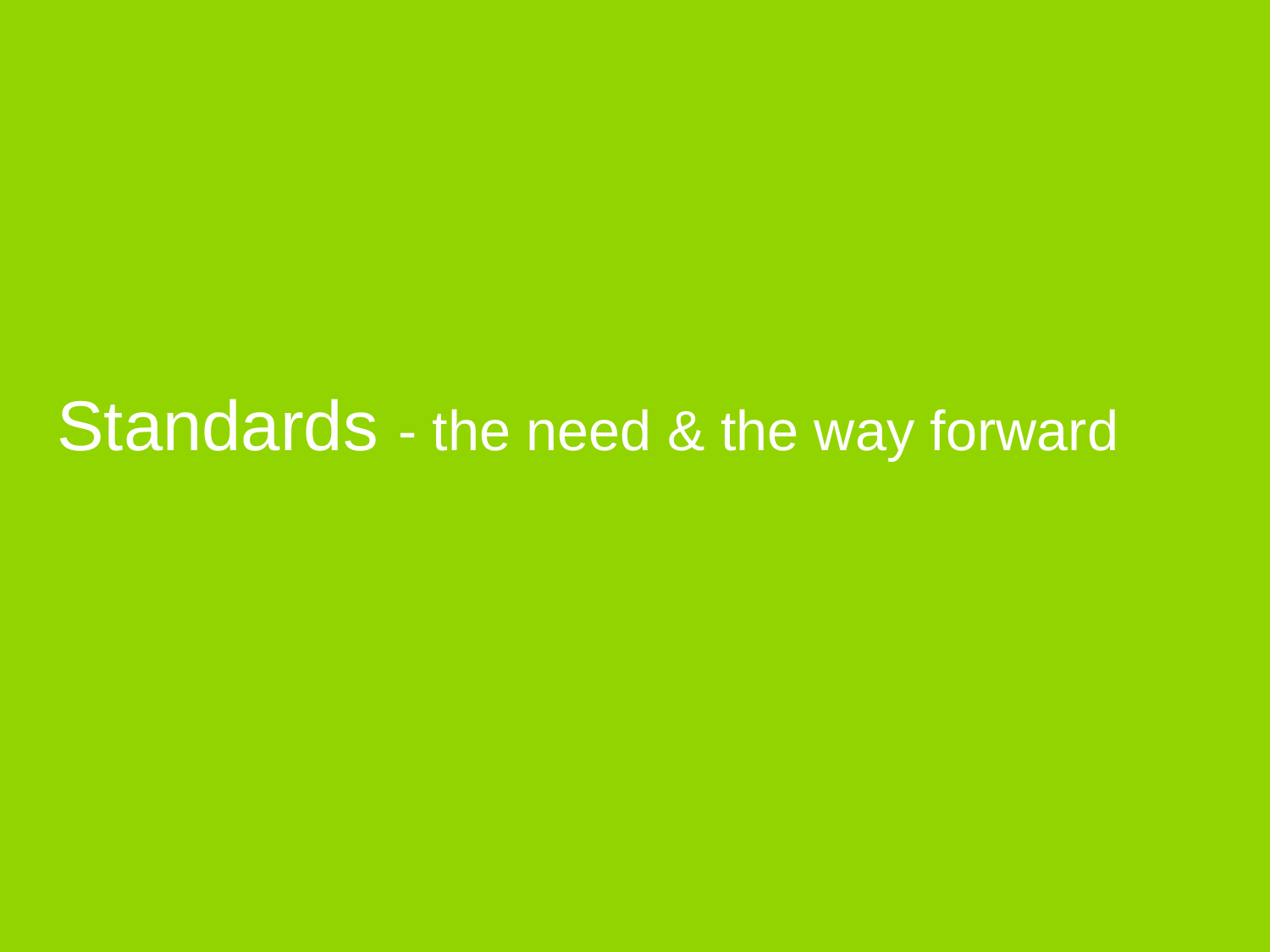

# Standards - the need & the way forward